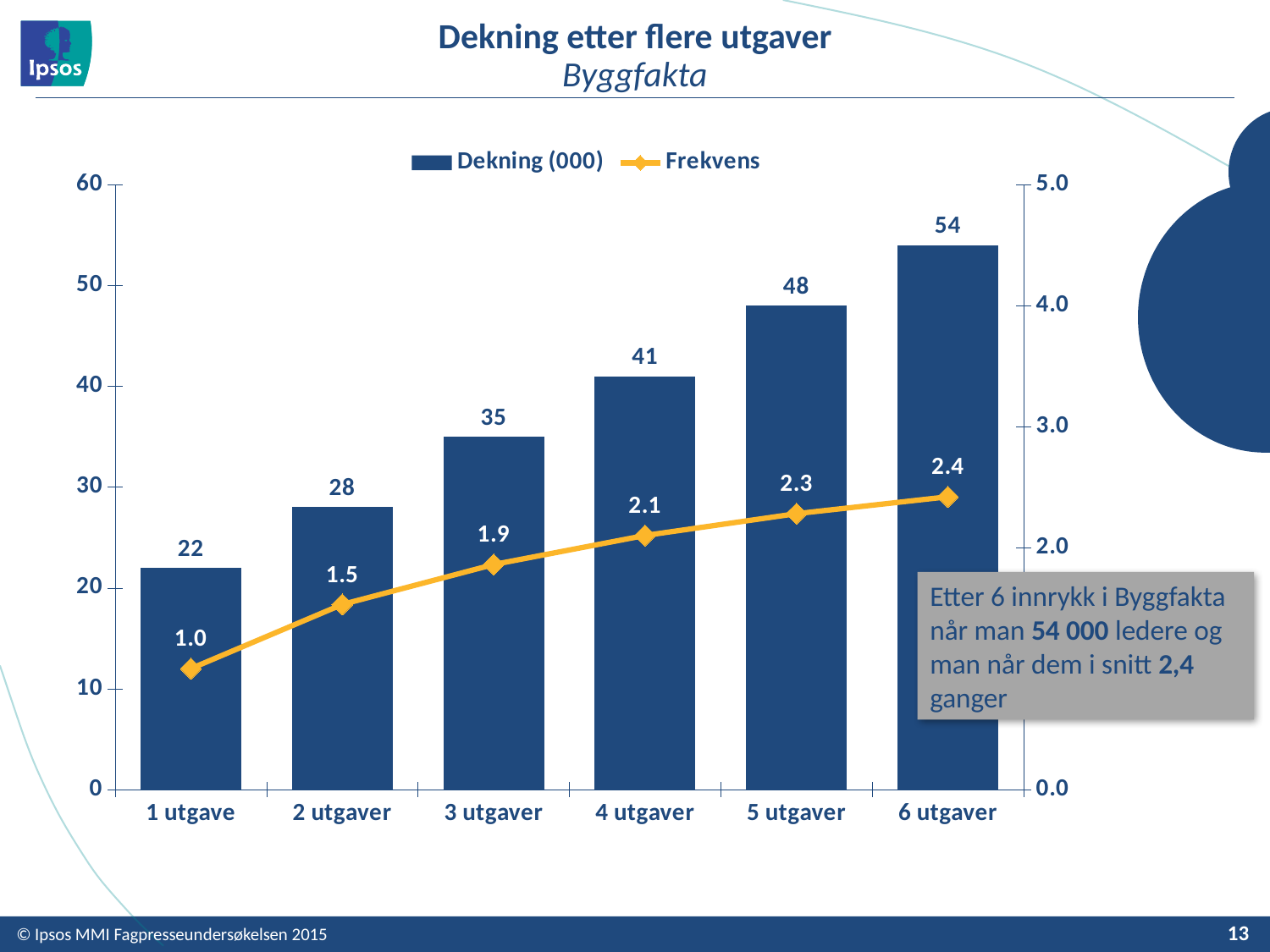

# Dekning etter flere utgaver Byggfakta

### Chart

| Category | Dekning (000) | Frekvens |
|---|---|---|
| 1 utgave | 22.0 | 1.0 |
| 2 utgaver | 28.0 | 1.53 |
| 3 utgaver | 35.0 | 1.86 |
| 4 utgaver | 41.0 | 2.1 |
| 5 utgaver | 48.0 | 2.28 |
| 6 utgaver | 54.0 | 2.42 |
Etter 6 innrykk i Byggfakta når man 54 000 ledere og man når dem i snitt 2,4 ganger
13